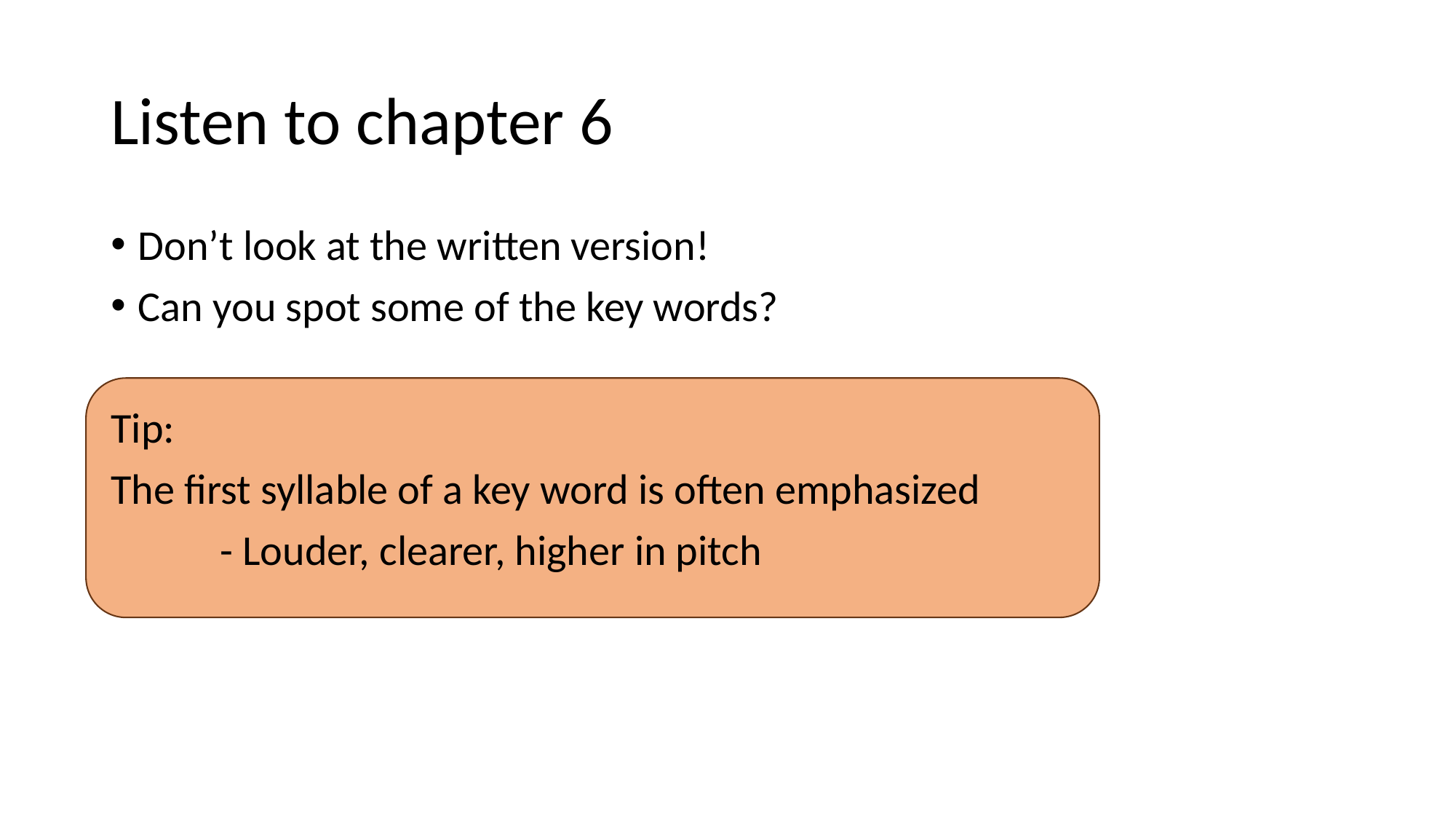

# Listen to chapter 6
Don’t look at the written version!
Can you spot some of the key words?

Tip:
The first syllable of a key word is often emphasized
	- Louder, clearer, higher in pitch